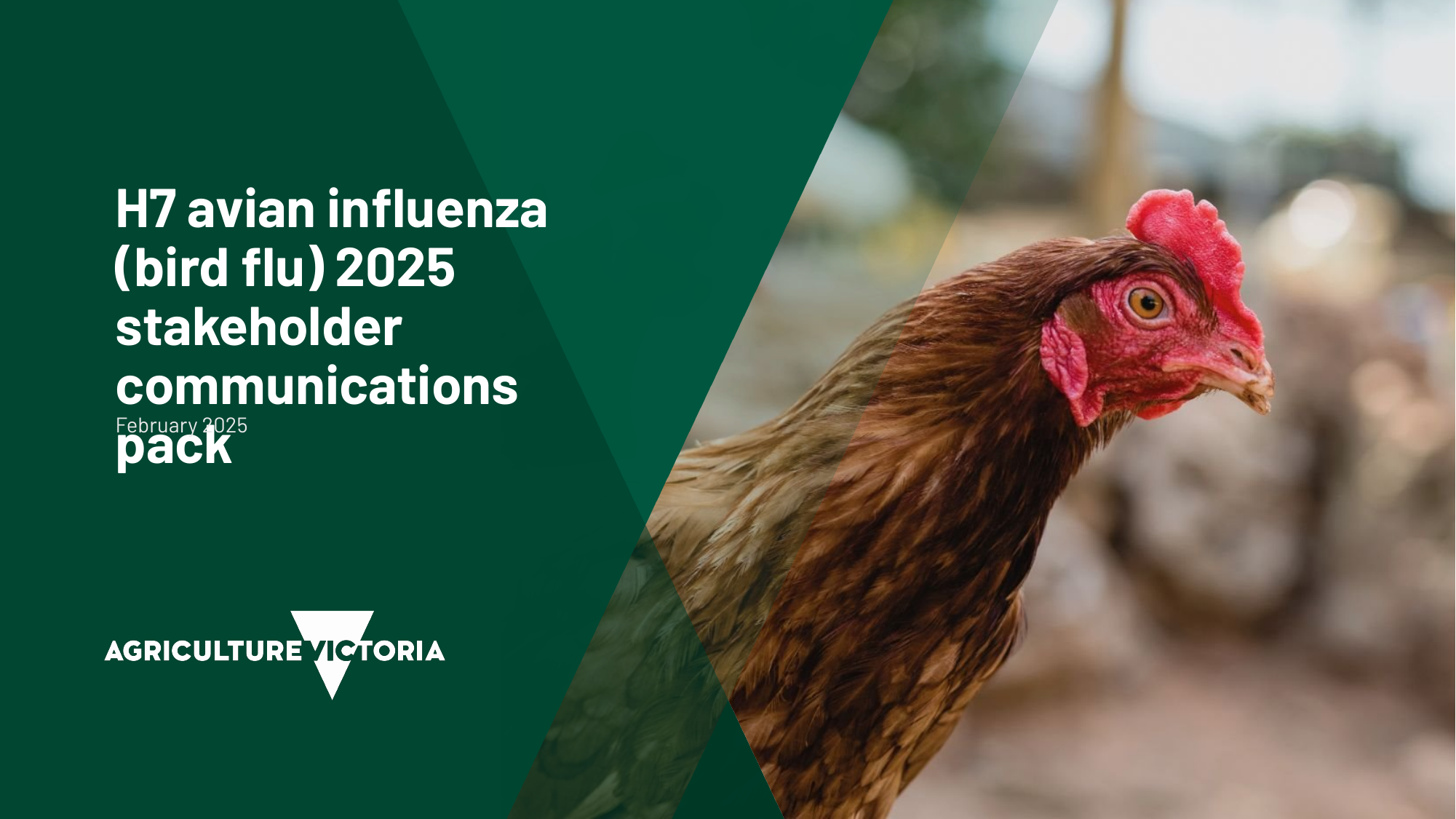

# H7 avian influenza (bird flu) 2025 stakeholder communications pack
February 2025